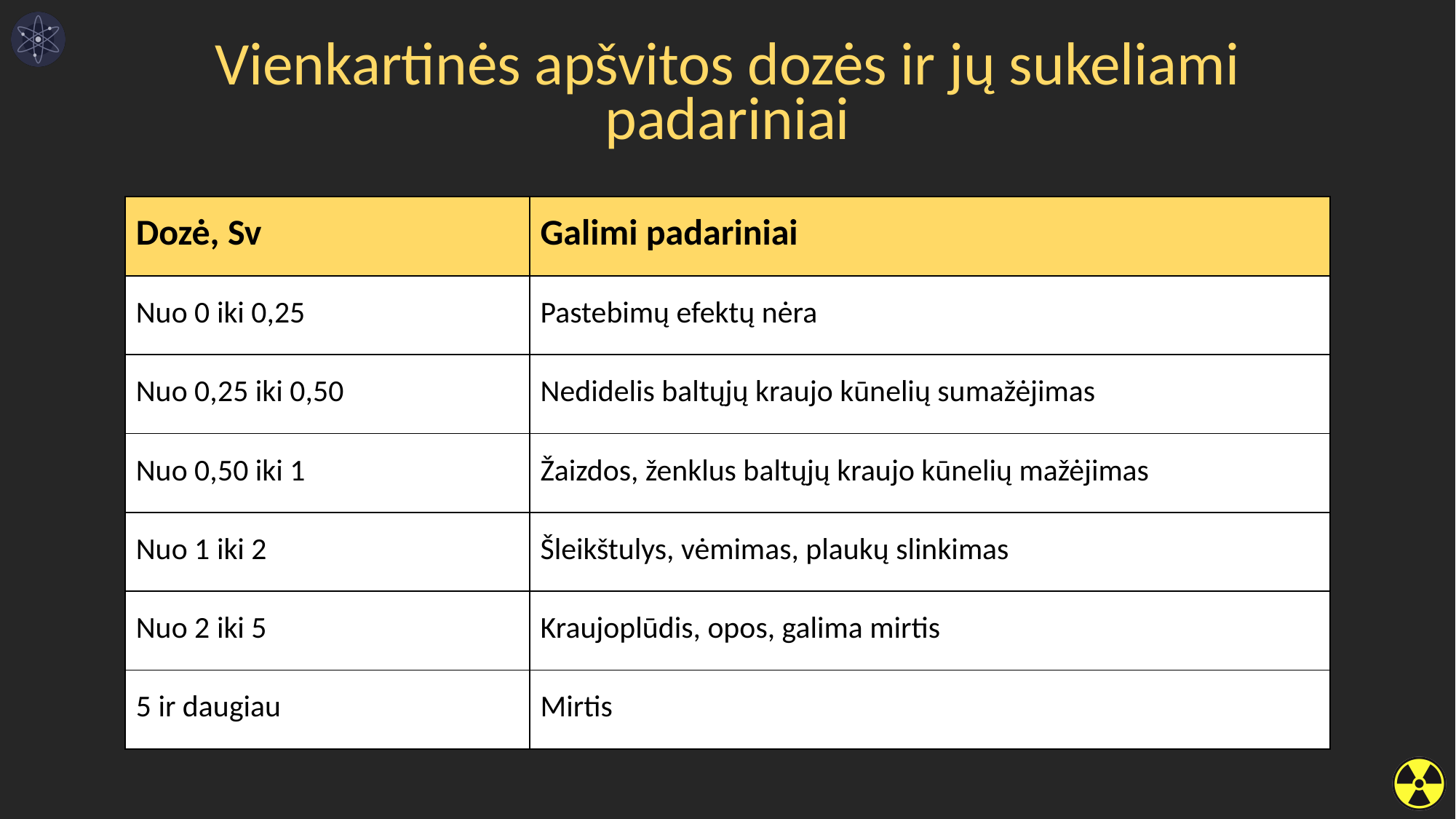

Vienkartinės apšvitos dozės ir jų sukeliami padariniai
| Dozė, Sv | Galimi padariniai |
| --- | --- |
| Nuo 0 iki 0,25 | Pastebimų efektų nėra |
| Nuo 0,25 iki 0,50 | Nedidelis baltųjų kraujo kūnelių sumažėjimas |
| Nuo 0,50 iki 1 | Žaizdos, ženklus baltųjų kraujo kūnelių mažėjimas |
| Nuo 1 iki 2 | Šleikštulys, vėmimas, plaukų slinkimas |
| Nuo 2 iki 5 | Kraujoplūdis, opos, galima mirtis |
| 5 ir daugiau | Mirtis |